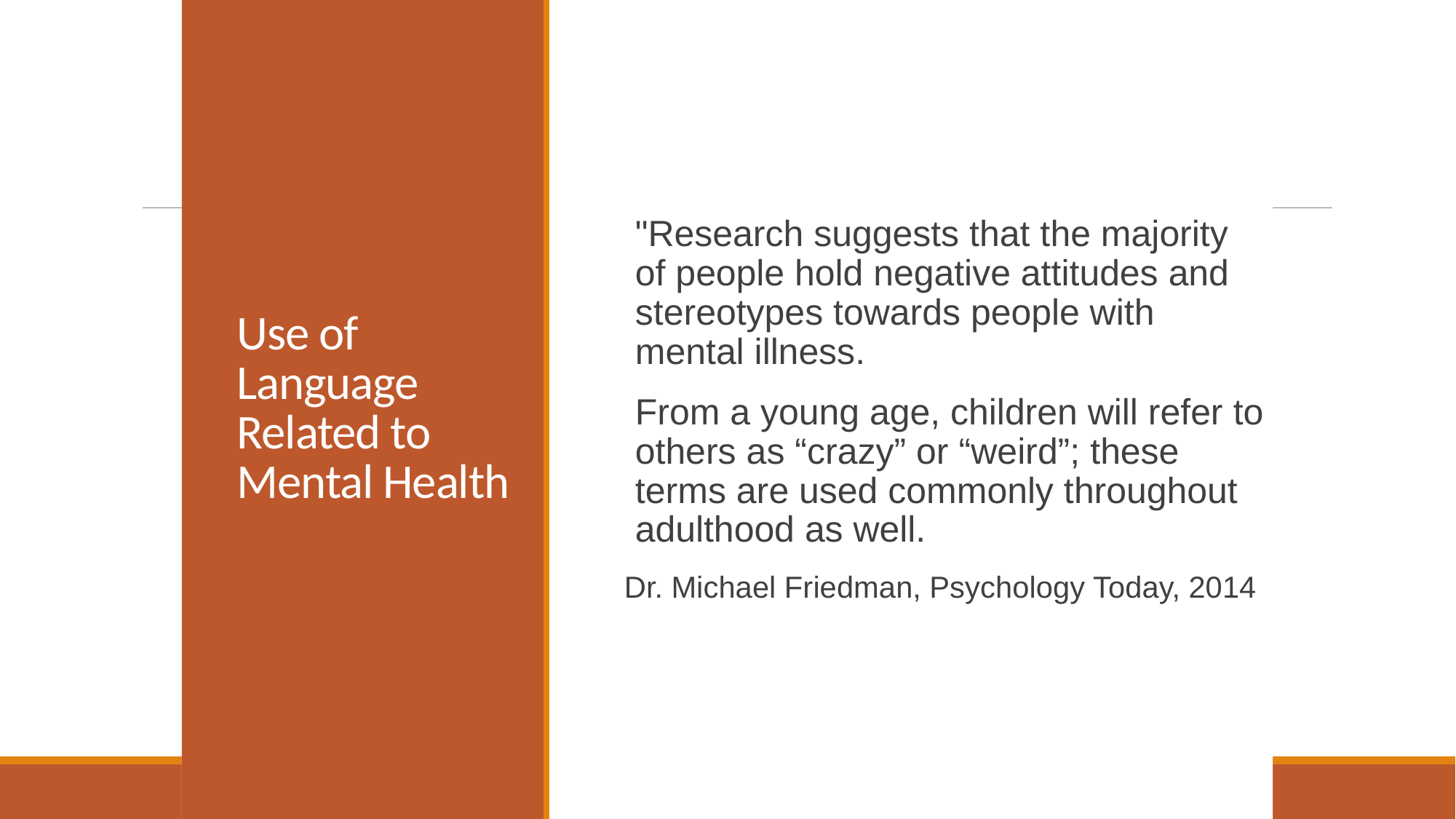

# Use of Language Related to Mental Health
"Research suggests that the majority of people hold negative attitudes and stereotypes towards people with mental illness.
From a young age, children will refer to others as “crazy” or “weird”; these terms are used commonly throughout adulthood as well.
Dr. Michael Friedman, Psychology Today, 2014